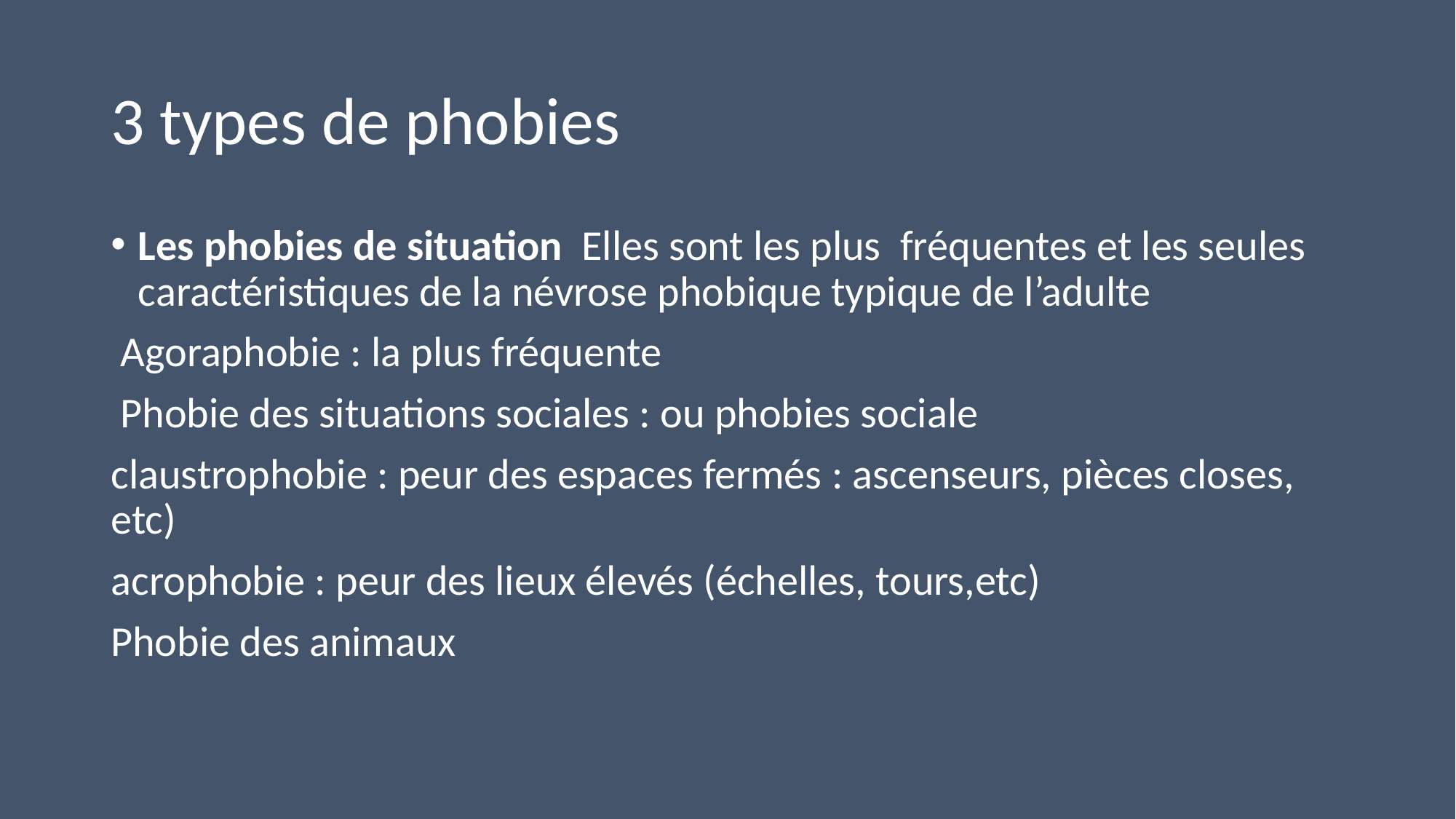

# 3 types de phobies
Les phobies de situation  Elles sont les plus  fréquentes et les seules caractéristiques de la névrose phobique typique de l’adulte
 Agoraphobie : la plus fréquente
 Phobie des situations sociales : ou phobies sociale
claustrophobie : peur des espaces fermés : ascenseurs, pièces closes, etc)
acrophobie : peur des lieux élevés (échelles, tours,etc)
Phobie des animaux